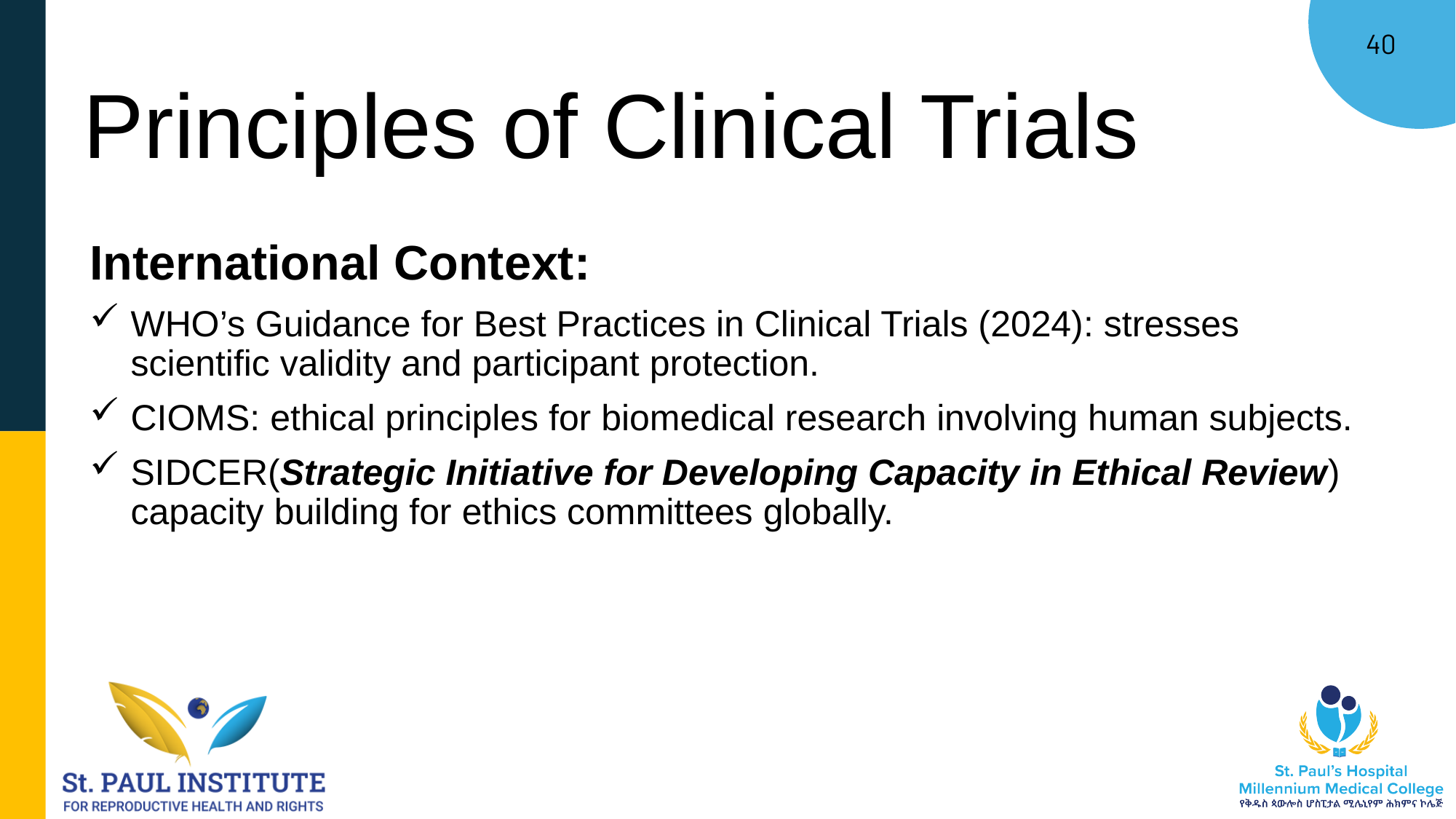

# Principles of Clinical Trials
International Context:
WHO’s Guidance for Best Practices in Clinical Trials (2024): stresses scientific validity and participant protection.
CIOMS: ethical principles for biomedical research involving human subjects.
SIDCER(Strategic Initiative for Developing Capacity in Ethical Review) capacity building for ethics committees globally.